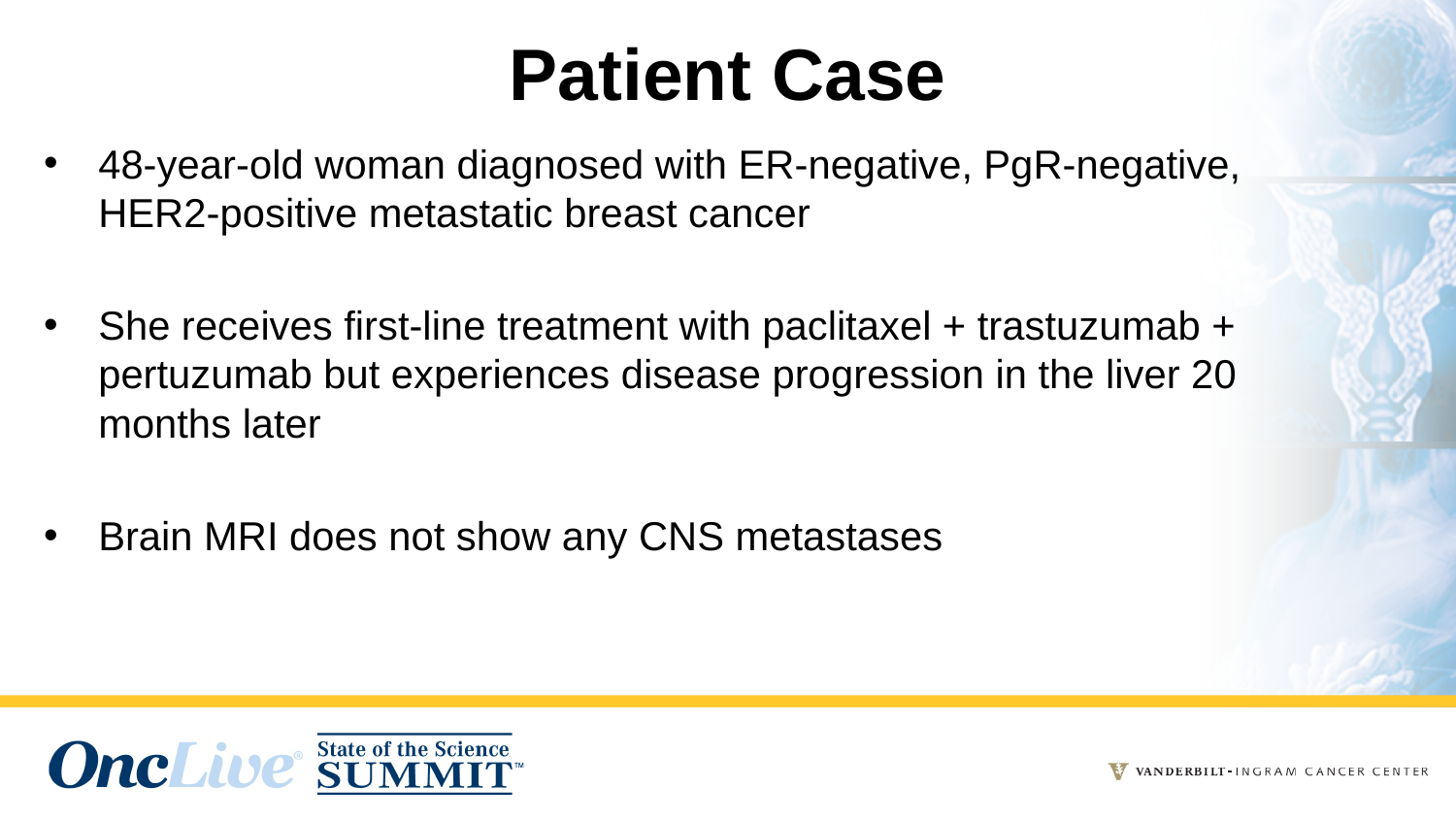

# Patient Case
48-year-old woman diagnosed with ER-negative, PgR-negative, HER2-positive metastatic breast cancer

She receives first-line treatment with paclitaxel + trastuzumab + pertuzumab but experiences disease progression in the liver 20 months later

Brain MRI does not show any CNS metastases